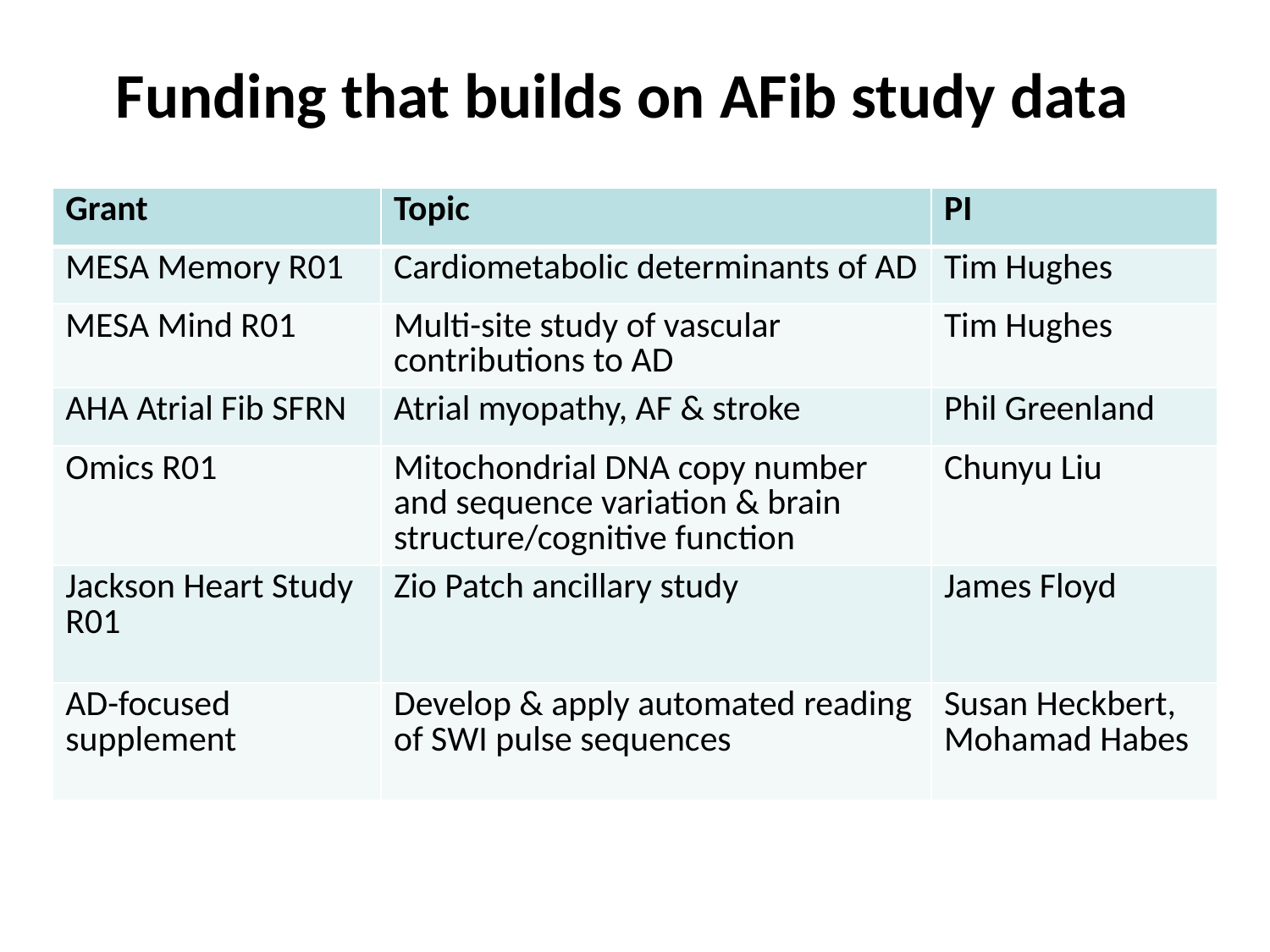

Funding that builds on AFib study data
| Grant | Topic | PI |
| --- | --- | --- |
| MESA Memory R01 | Cardiometabolic determinants of AD | Tim Hughes |
| MESA Mind R01 | Multi-site study of vascular contributions to AD | Tim Hughes |
| AHA Atrial Fib SFRN | Atrial myopathy, AF & stroke | Phil Greenland |
| Omics R01 | Mitochondrial DNA copy number and sequence variation & brain structure/cognitive function | Chunyu Liu |
| Jackson Heart Study R01 | Zio Patch ancillary study | James Floyd |
| AD-focused supplement | Develop & apply automated reading of SWI pulse sequences | Susan Heckbert, Mohamad Habes |